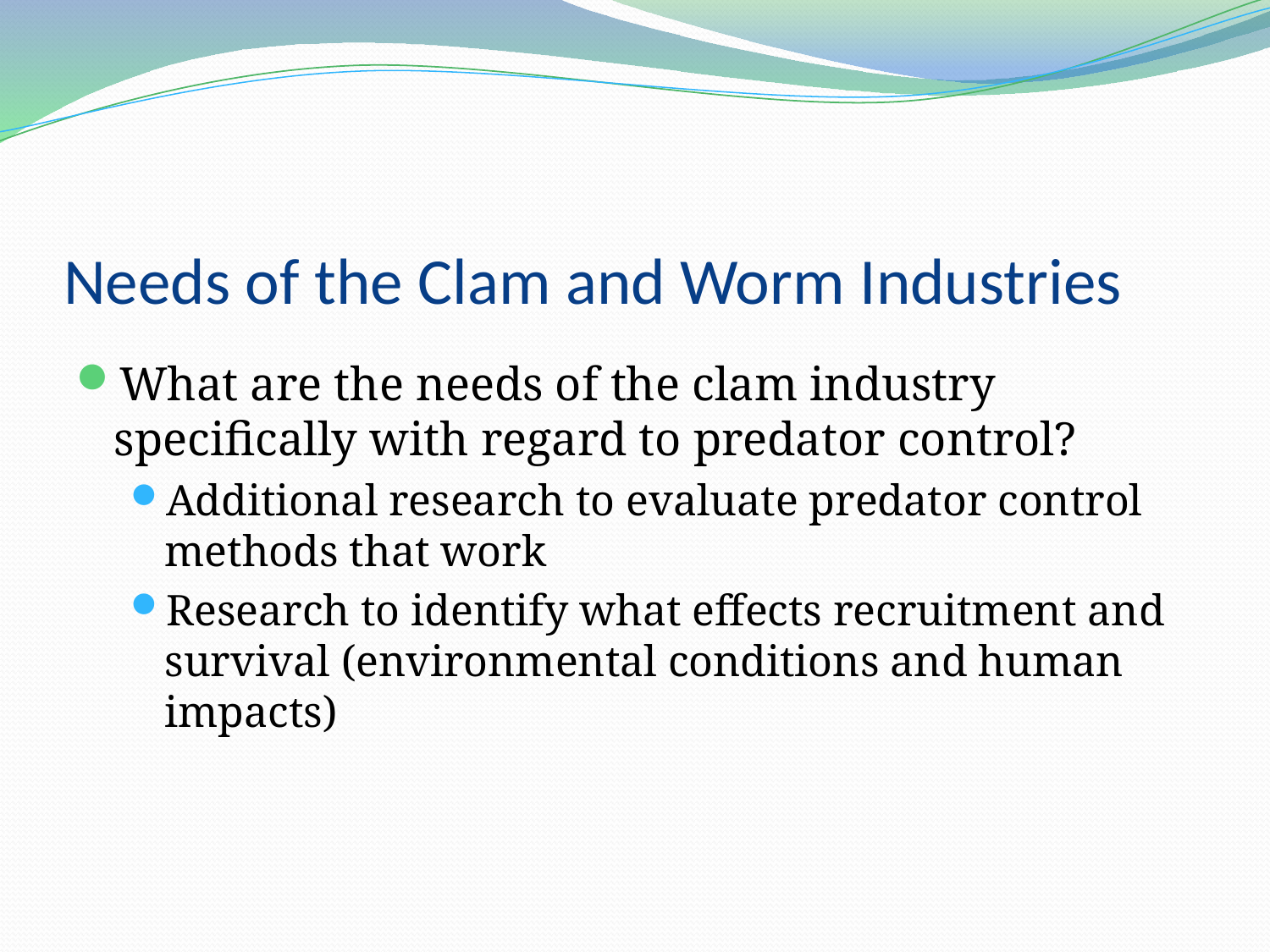

# Needs of the Clam and Worm Industries
What are the needs of the clam industry  specifically with regard to predator control?
Additional research to evaluate predator control methods that work
Research to identify what effects recruitment and survival (environmental conditions and human impacts)